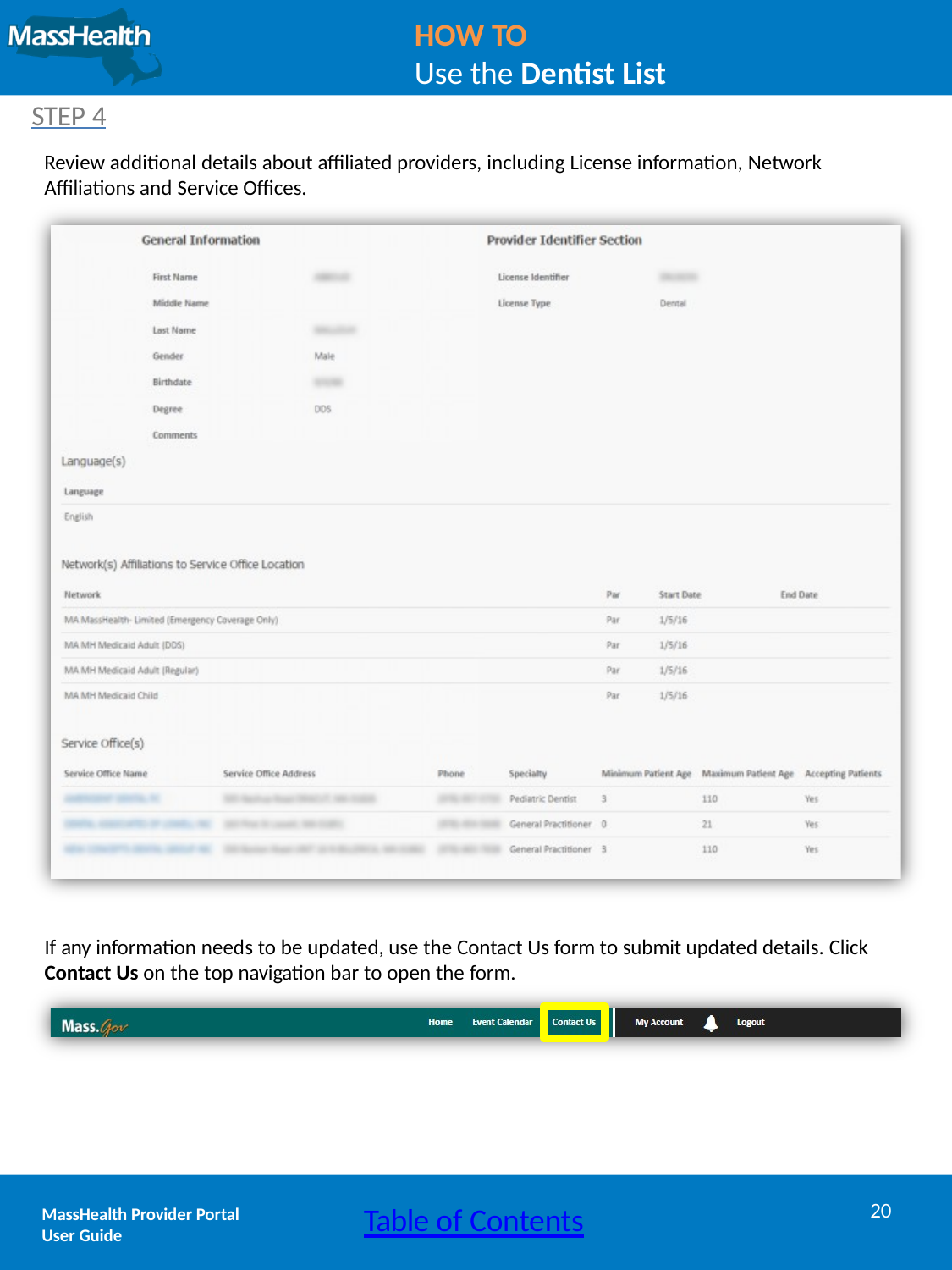

HOW TO
Use the Dentist List
STEP 4
Review additional details about affiliated providers, including License information, Network  Affiliations and Service Offices.

If any information needs to be updated, use the Contact Us form to submit updated details. Click
Contact Us on the top navigation bar to open the form.

20
Table of Contents
MassHealth Provider Portal
User Guide